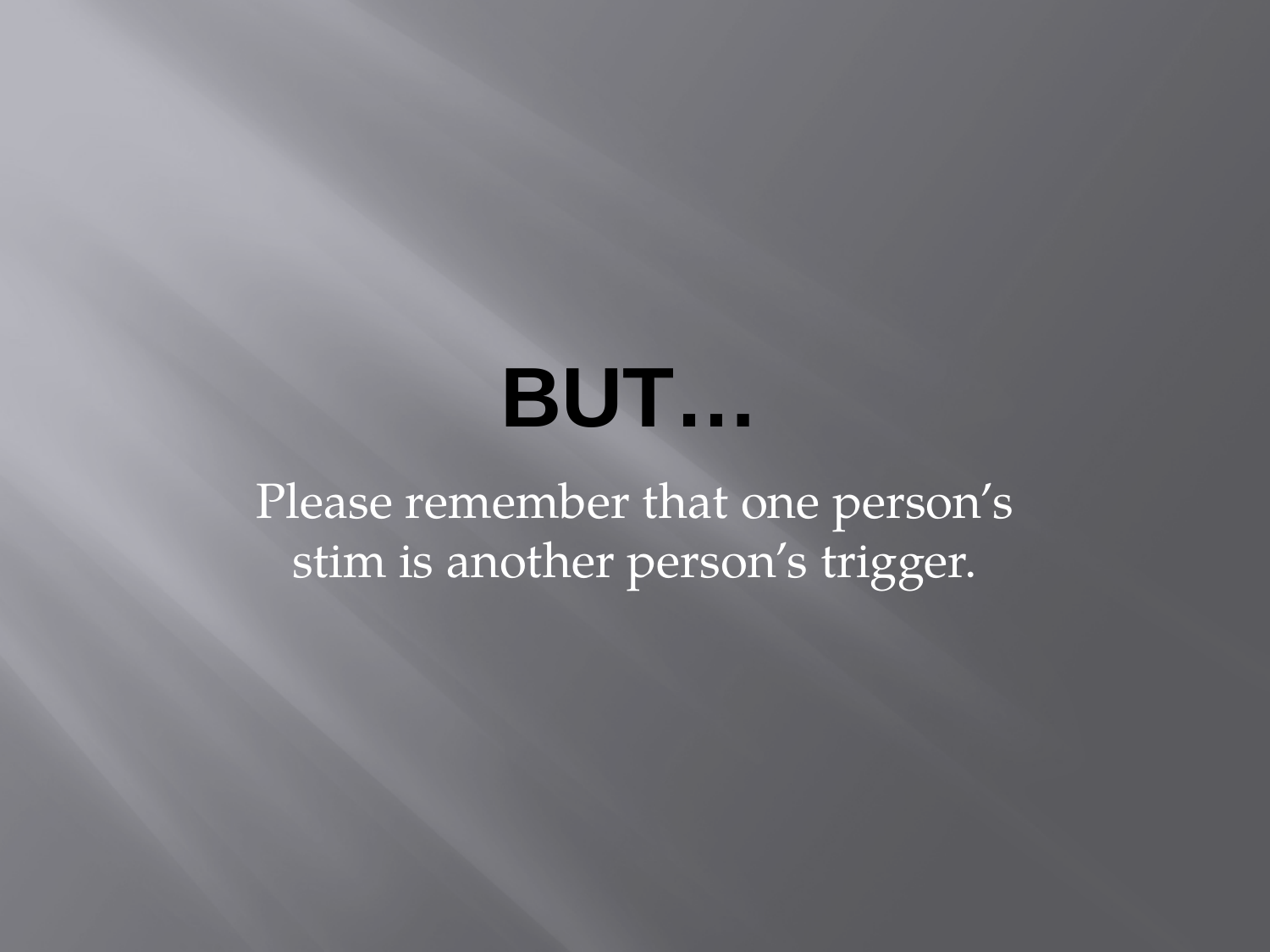

# But…
Please remember that one person’s stim is another person’s trigger.